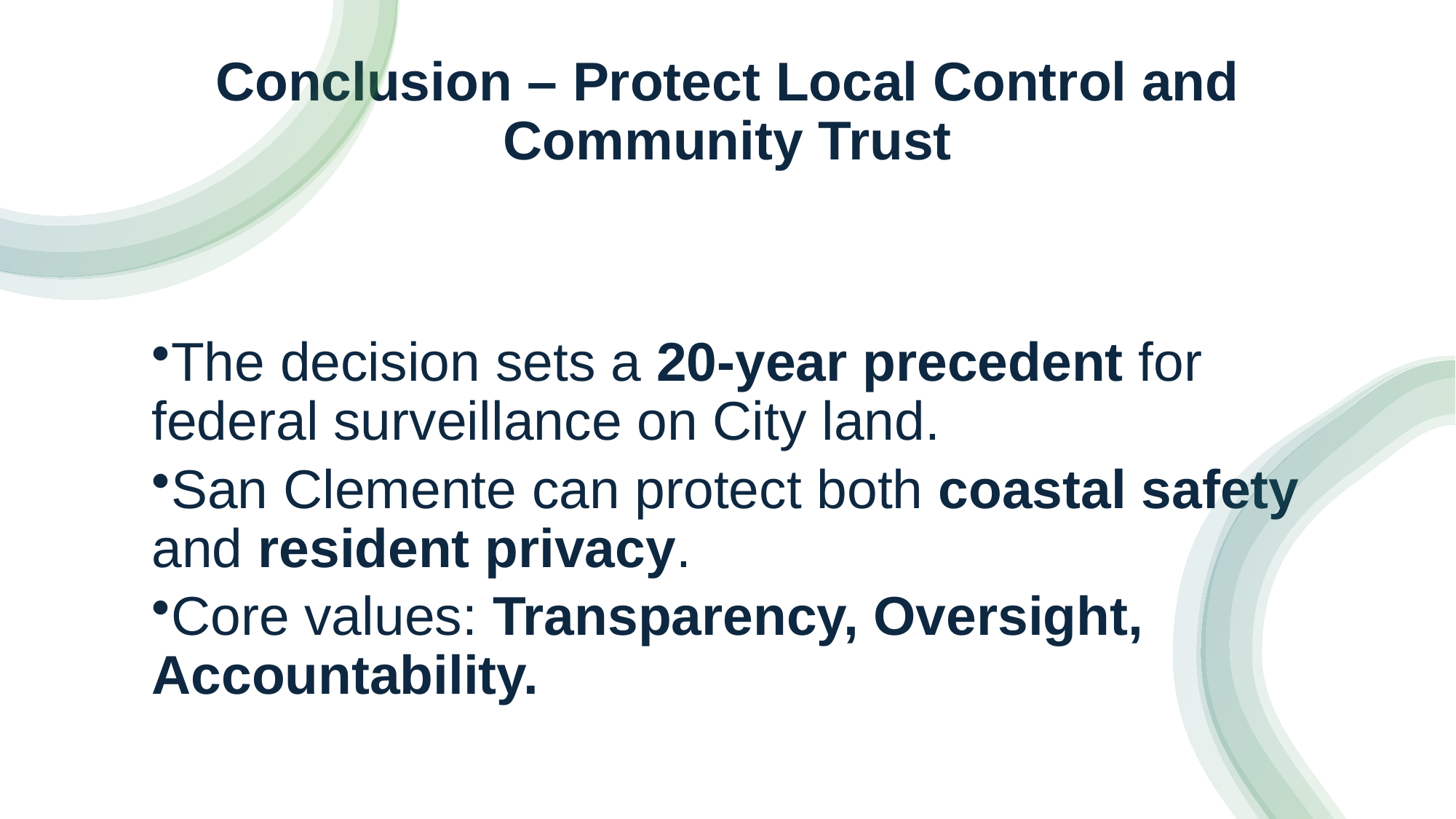

# Conclusion – Protect Local Control and Community Trust

The decision sets a 20‑year precedent for federal surveillance on City land.
San Clemente can protect both coastal safety and resident privacy.
Core values: Transparency, Oversight, Accountability.